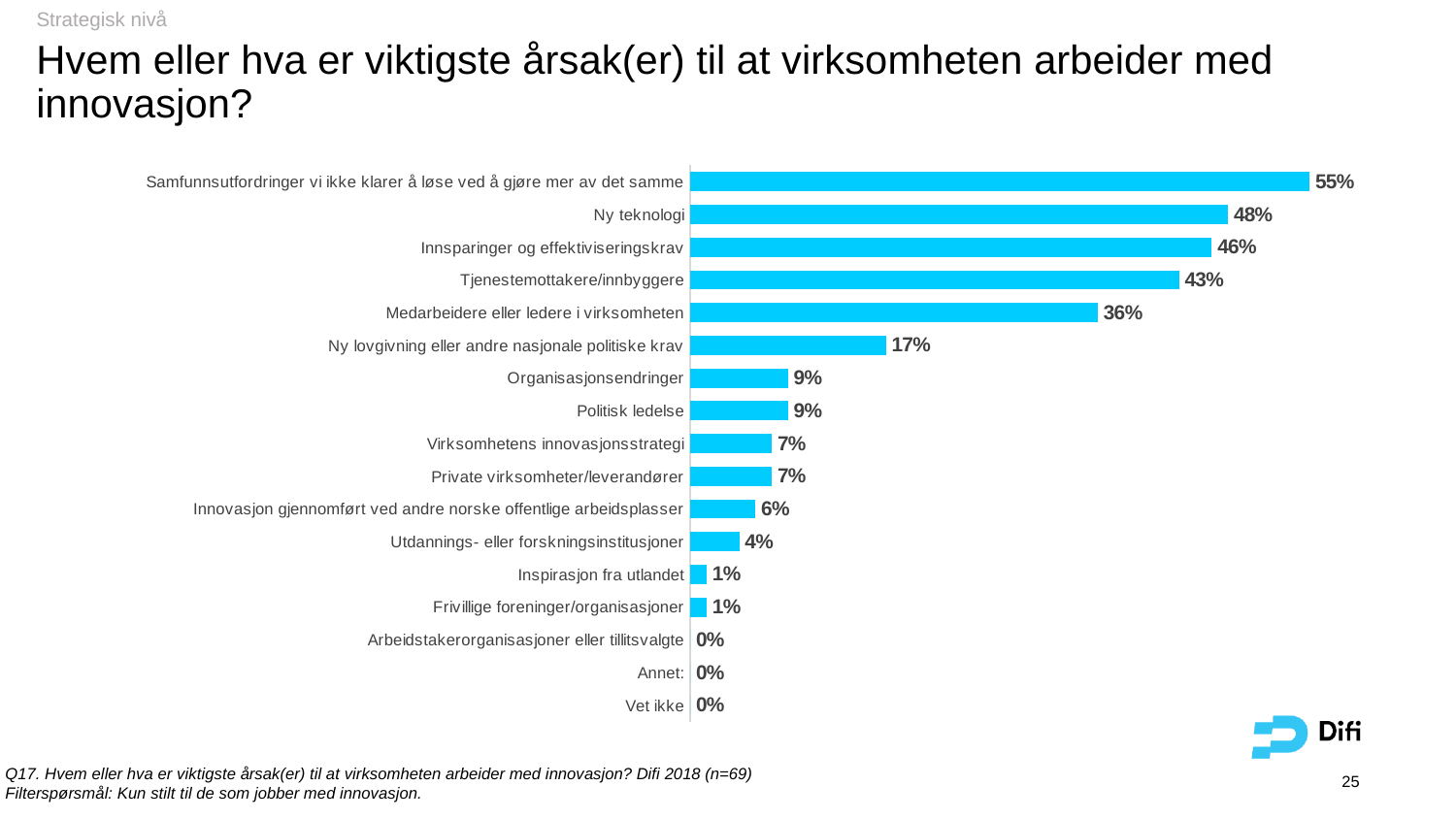

Strategisk nivå
# Hvem eller hva er viktigste årsak(er) til at virksomheten arbeider med innovasjon?

### Chart

| Category | Q17. 17. Hvem eller hva er viktigste årsak(er) til at virksomheten arbeider med innovasjon? |
|---|---|
| Vet ikke | 0.0 |
| Annet: | 0.0 |
| Arbeidstakerorganisasjoner eller tillitsvalgte | 0.0 |
| Frivillige foreninger/organisasjoner | 0.0144927536231884 |
| Inspirasjon fra utlandet | 0.0144927536231884 |
| Utdannings- eller forskningsinstitusjoner | 0.0434782608695652 |
| Innovasjon gjennomført ved andre norske offentlige arbeidsplasser | 0.0579710144927536 |
| Private virksomheter/leverandører | 0.072463768115942 |
| Virksomhetens innovasjonsstrategi | 0.072463768115942 |
| Politisk ledelse | 0.0869565217391304 |
| Organisasjonsendringer | 0.0869565217391304 |
| Ny lovgivning eller andre nasjonale politiske krav | 0.173913043478261 |
| Medarbeidere eller ledere i virksomheten | 0.36231884057971 |
| Tjenestemottakere/innbyggere | 0.434782608695652 |
| Innsparinger og effektiviseringskrav | 0.463768115942029 |
| Ny teknologi | 0.478260869565217 |
| Samfunnsutfordringer vi ikke klarer å løse ved å gjøre mer av det samme | 0.550724637681159 |
Q17. Hvem eller hva er viktigste årsak(er) til at virksomheten arbeider med innovasjon? Difi 2018 (n=69)
Filterspørsmål: Kun stilt til de som jobber med innovasjon.
25